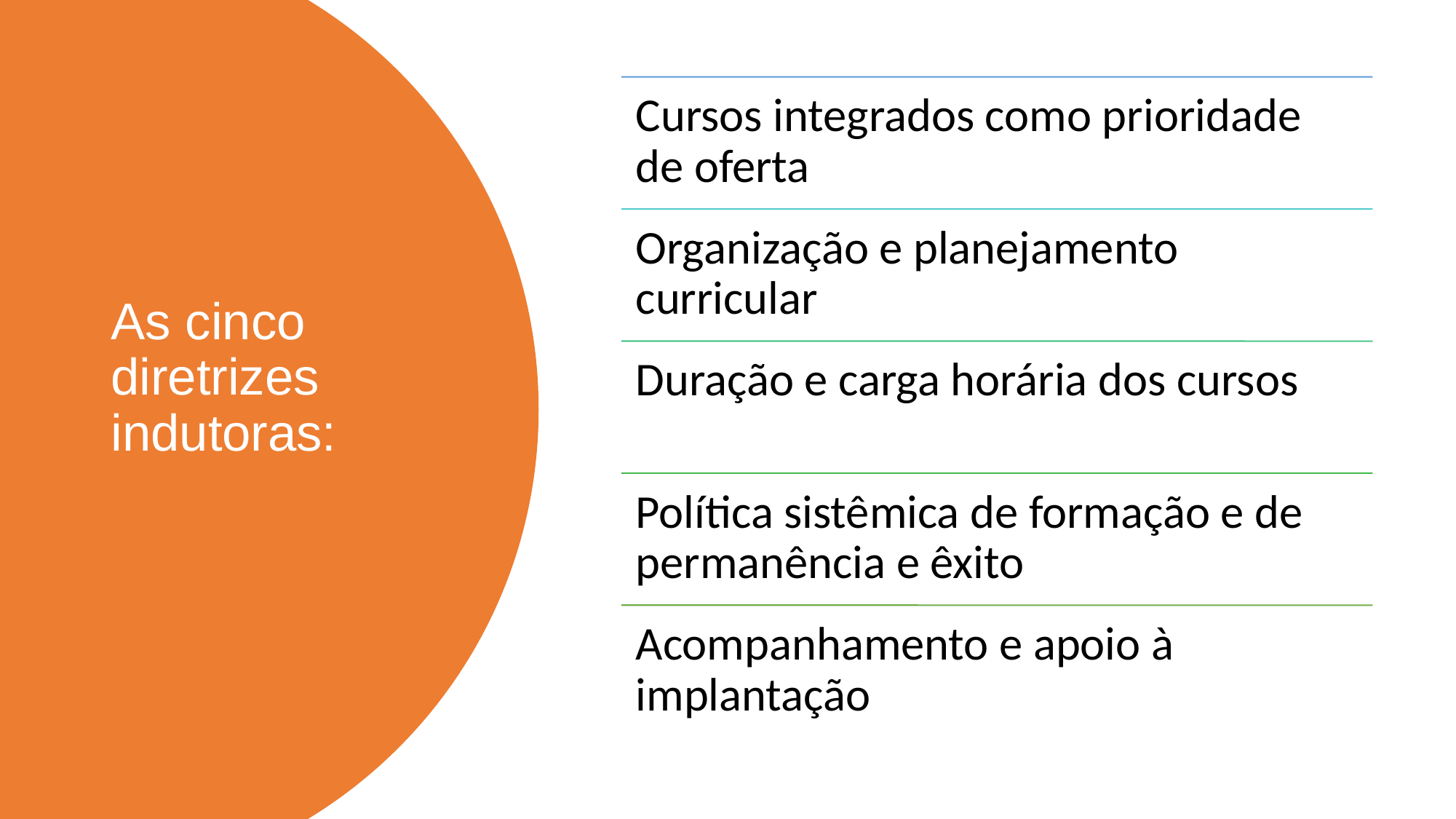

Cursos integrados como prioridade de oferta
Organização e planejamento curricular
Duração e carga horária dos cursos
Política sistêmica de formação e de permanência e êxito
Acompanhamento e apoio à implantação
# As cinco diretrizes indutoras: